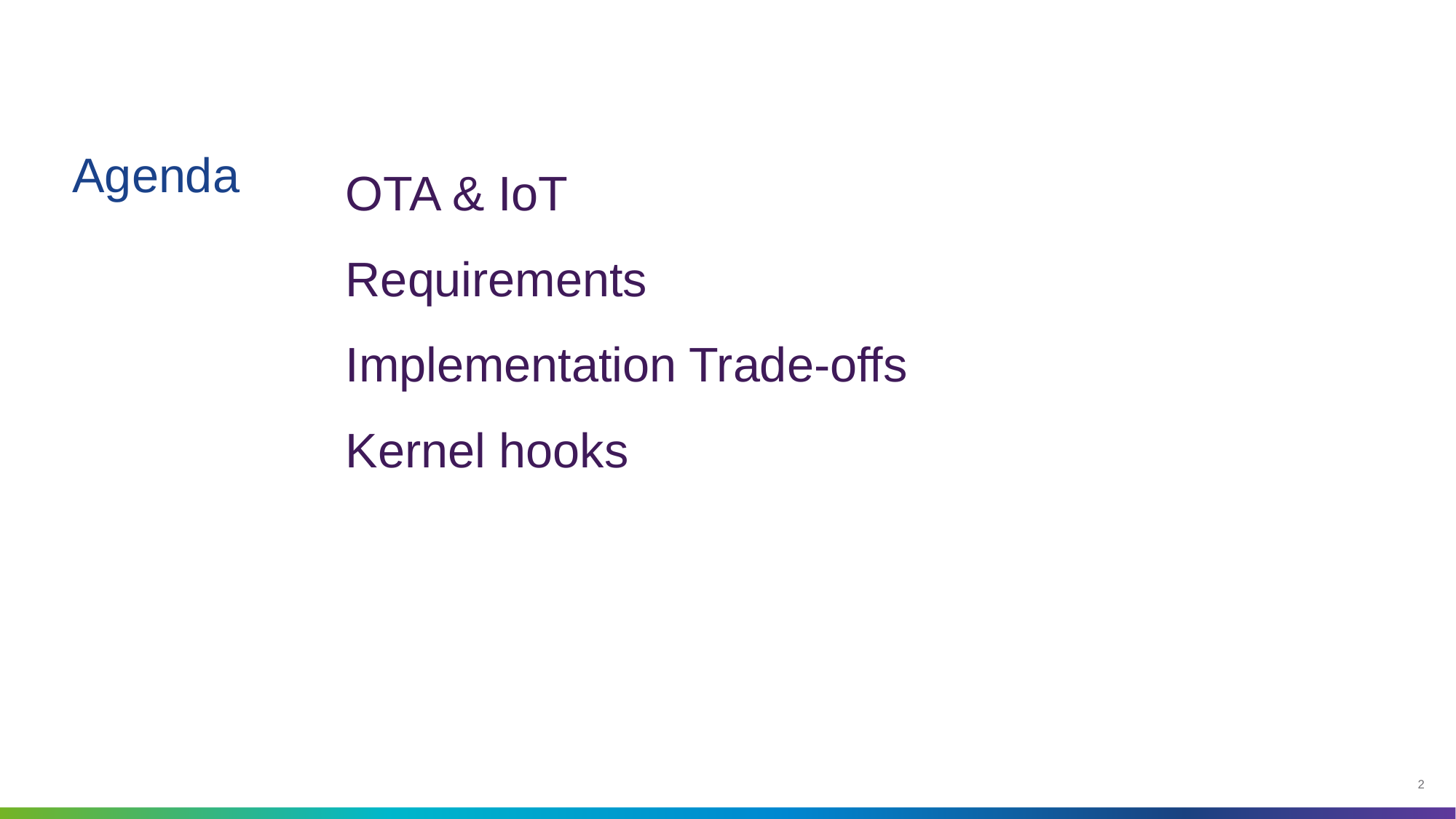

OTA & IoT
Requirements
Implementation Trade-offs
Kernel hooks